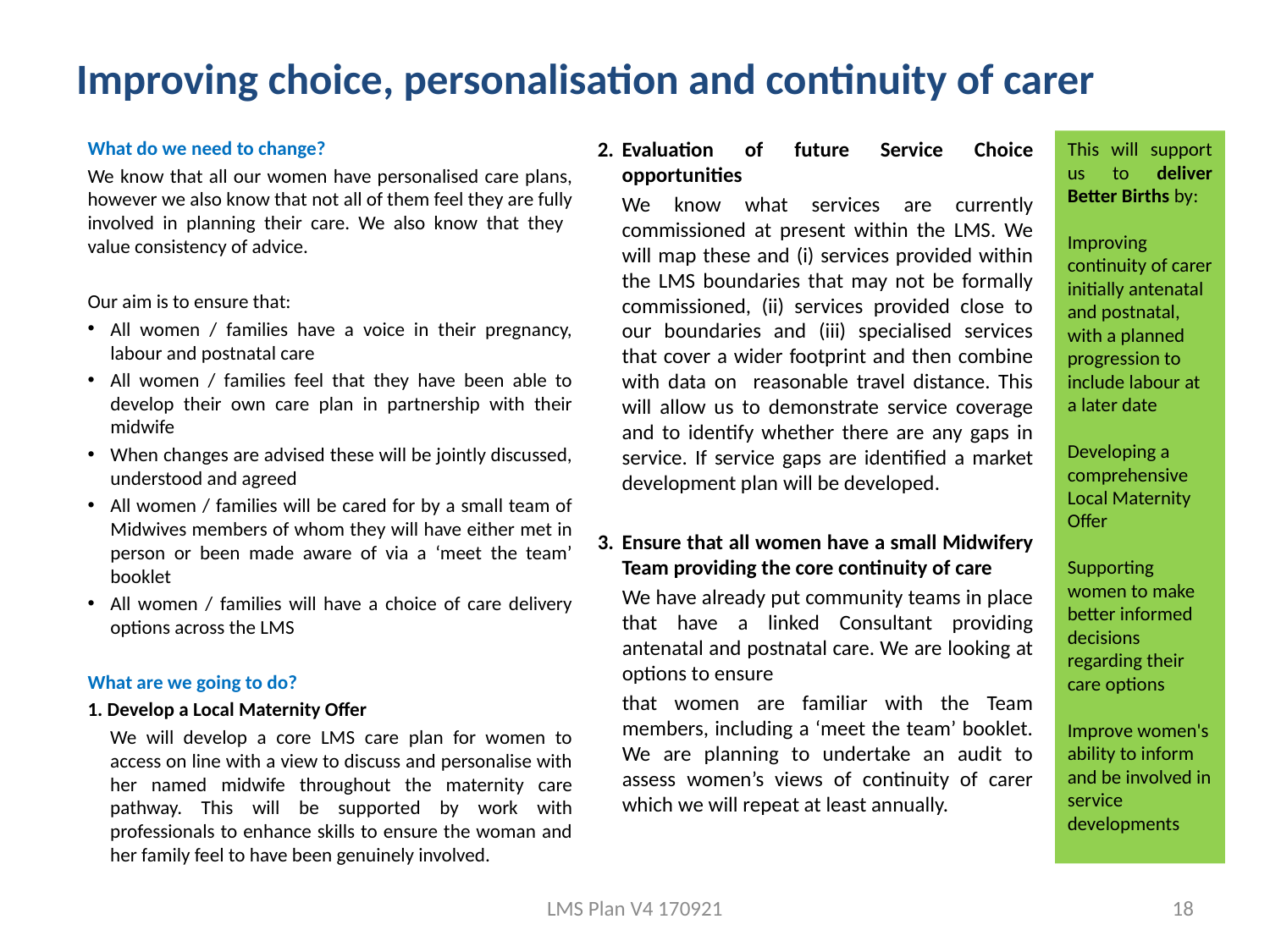

# Improving choice, personalisation and continuity of carer
What do we need to change?
We know that all our women have personalised care plans, however we also know that not all of them feel they are fully involved in planning their care. We also know that they  value consistency of advice.

Our aim is to ensure that:
All women / families have a voice in their pregnancy, labour and postnatal care
All women / families feel that they have been able to develop their own care plan in partnership with their midwife
When changes are advised these will be jointly discussed, understood and agreed
All women / families will be cared for by a small team of Midwives members of whom they will have either met in person or been made aware of via a ‘meet the team’ booklet
All women / families will have a choice of care delivery options across the LMS

What are we going to do?
1. Develop a Local Maternity Offer
We will develop a core LMS care plan for women to access on line with a view to discuss and personalise with her named midwife throughout the maternity care pathway. This will be supported by work with professionals to enhance skills to ensure the woman and her family feel to have been genuinely involved.

2.	Evaluation of future Service Choice opportunities
	We know what services are currently commissioned at present within the LMS. We will map these and (i) services provided within the LMS boundaries that may not be formally commissioned, (ii) services provided close to our boundaries and (iii) specialised services that cover a wider footprint and then combine with data on  reasonable travel distance. This will allow us to demonstrate service coverage and to identify whether there are any gaps in service. If service gaps are identified a market development plan will be developed.

3.	Ensure that all women have a small Midwifery Team providing the core continuity of care
We have already put community teams in place that have a linked Consultant providing antenatal and postnatal care. We are looking at options to ensure
that women are familiar with the Team members, including a ‘meet the team’ booklet. We are planning to undertake an audit to assess women’s views of continuity of carer which we will repeat at least annually.

This will support us to deliver Better Births by:

Improving continuity of carer initially antenatal and postnatal, with a planned progression to include labour at a later date

Developing a comprehensive Local Maternity Offer

Supporting women to make better informed decisions regarding their care options

Improve women's ability to inform and be involved in service developments
LMS Plan V4 170921
18